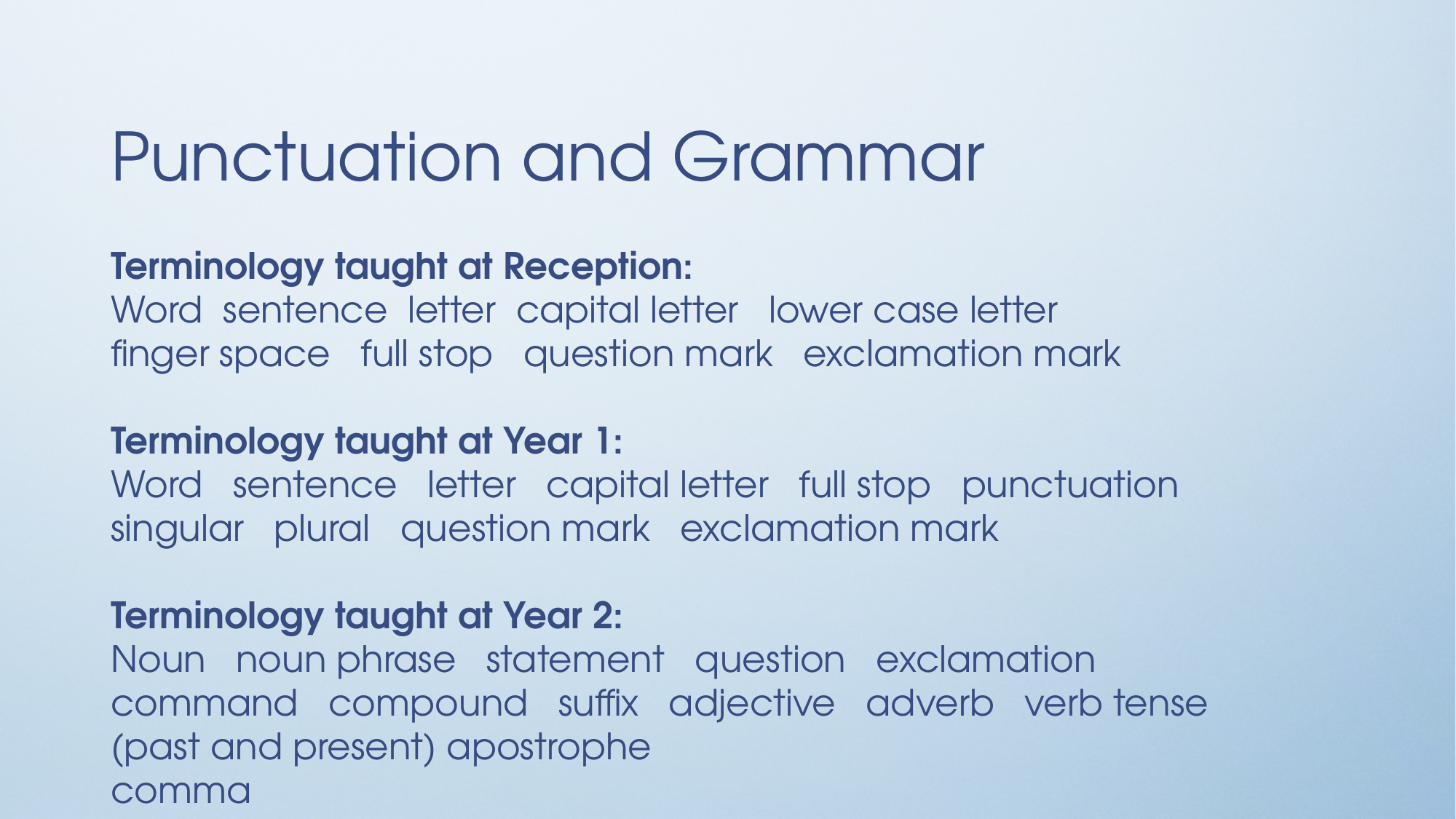

Punctuation and Grammar
Terminology taught at Reception:
Word  sentence  letter  capital letter   lower case letter
finger space   full stop   question mark   exclamation mark

Terminology taught at Year 1:
Word   sentence   letter   capital letter   full stop   punctuation  singular   plural   question mark   exclamation mark

Terminology taught at Year 2:
Noun   noun phrase   statement   question   exclamation  command   compound   suffix   adjective   adverb   verb tense (past and present) apostrophe
comma